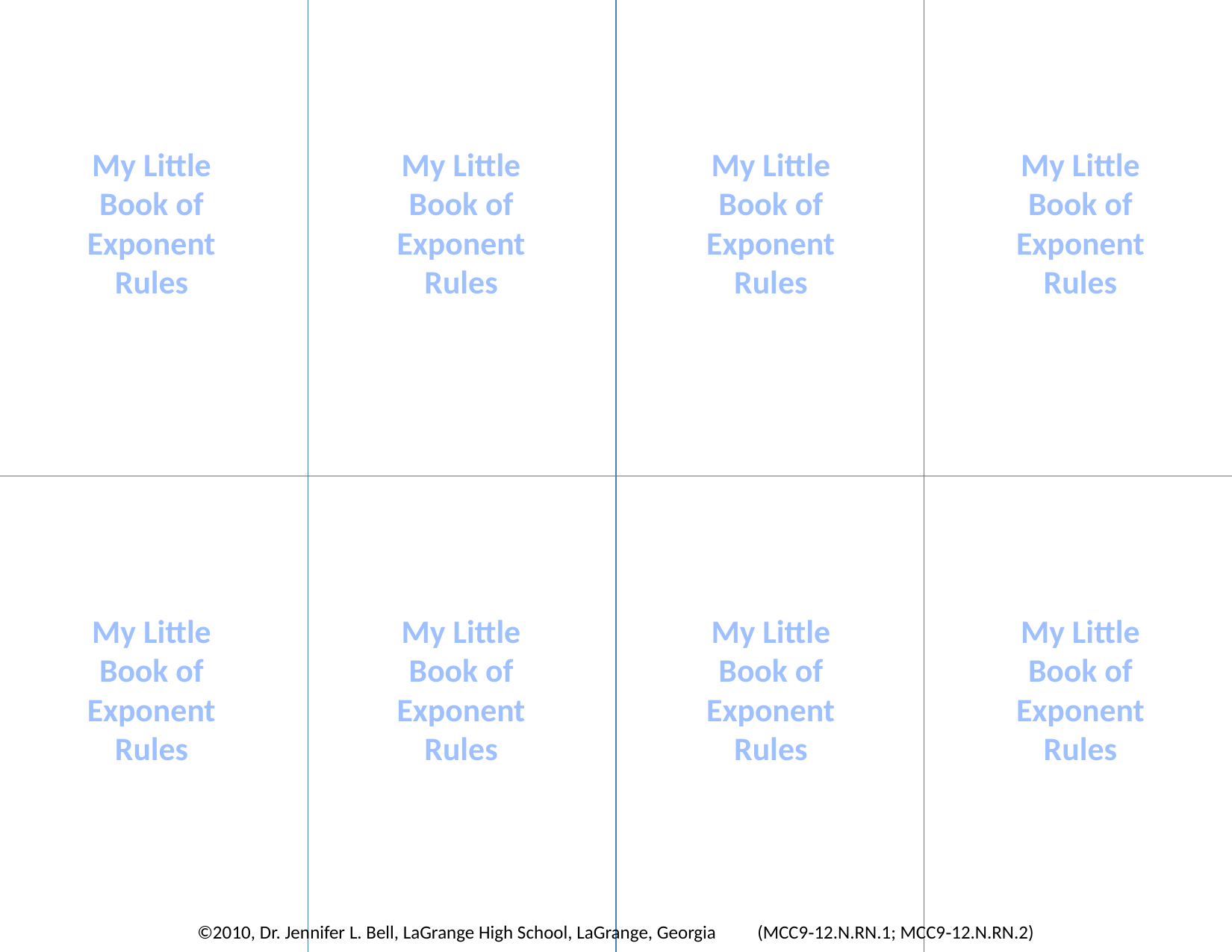

My Little
Book of
Exponent
Rules
My Little
Book of
Exponent
Rules
My Little
Book of
Exponent
Rules
My Little
Book of
Exponent
Rules
My Little
Book of
Exponent
Rules
My Little
Book of
Exponent
Rules
My Little
Book of
Exponent
Rules
My Little
Book of
Exponent
Rules
©2010, Dr. Jennifer L. Bell, LaGrange High School, LaGrange, Georgia 	(MCC9‐12.N.RN.1; MCC9‐12.N.RN.2)